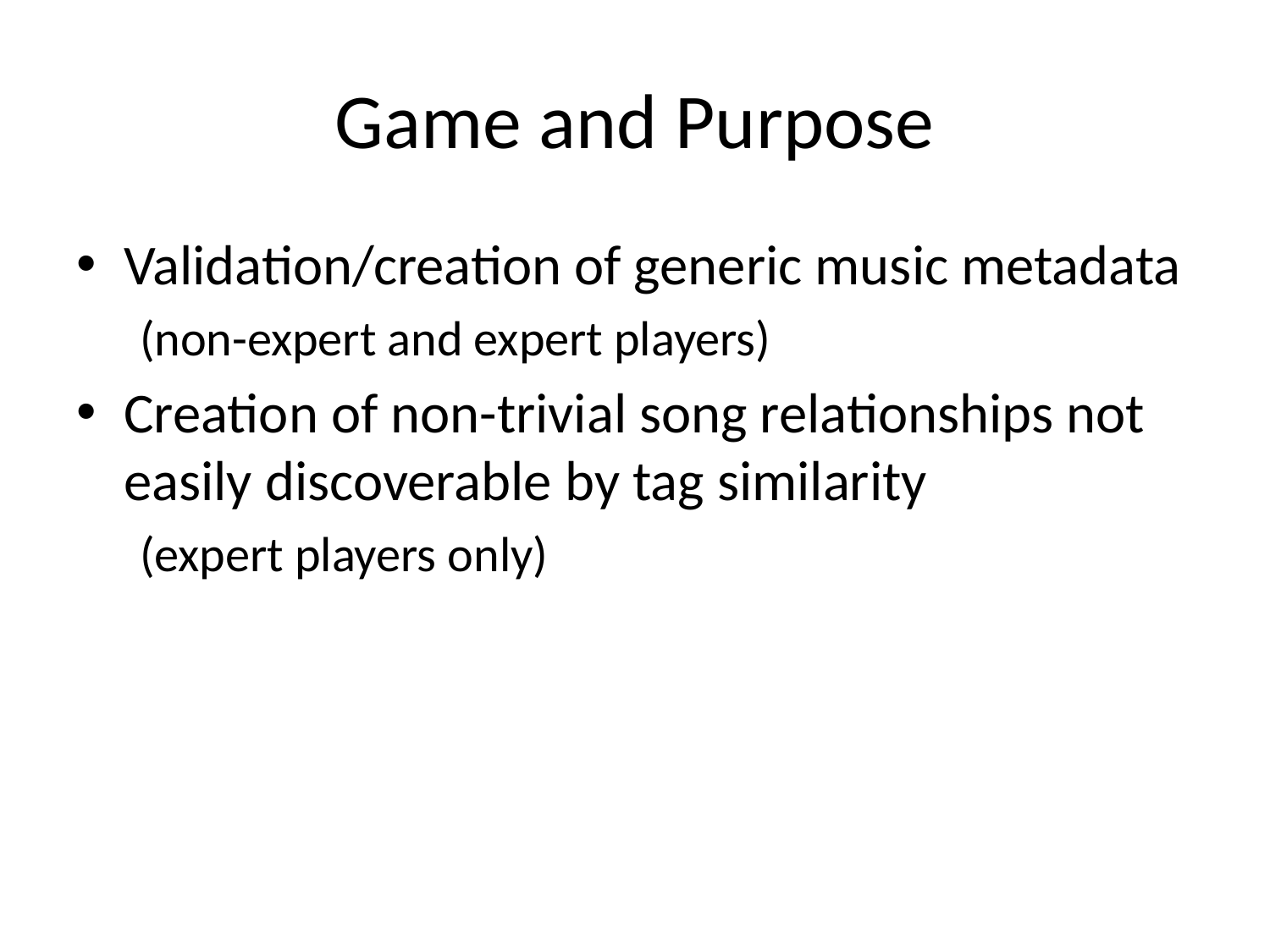

# Game and Purpose
Validation/creation of generic music metadata
(non-expert and expert players)
Creation of non-trivial song relationships not easily discoverable by tag similarity
(expert players only)